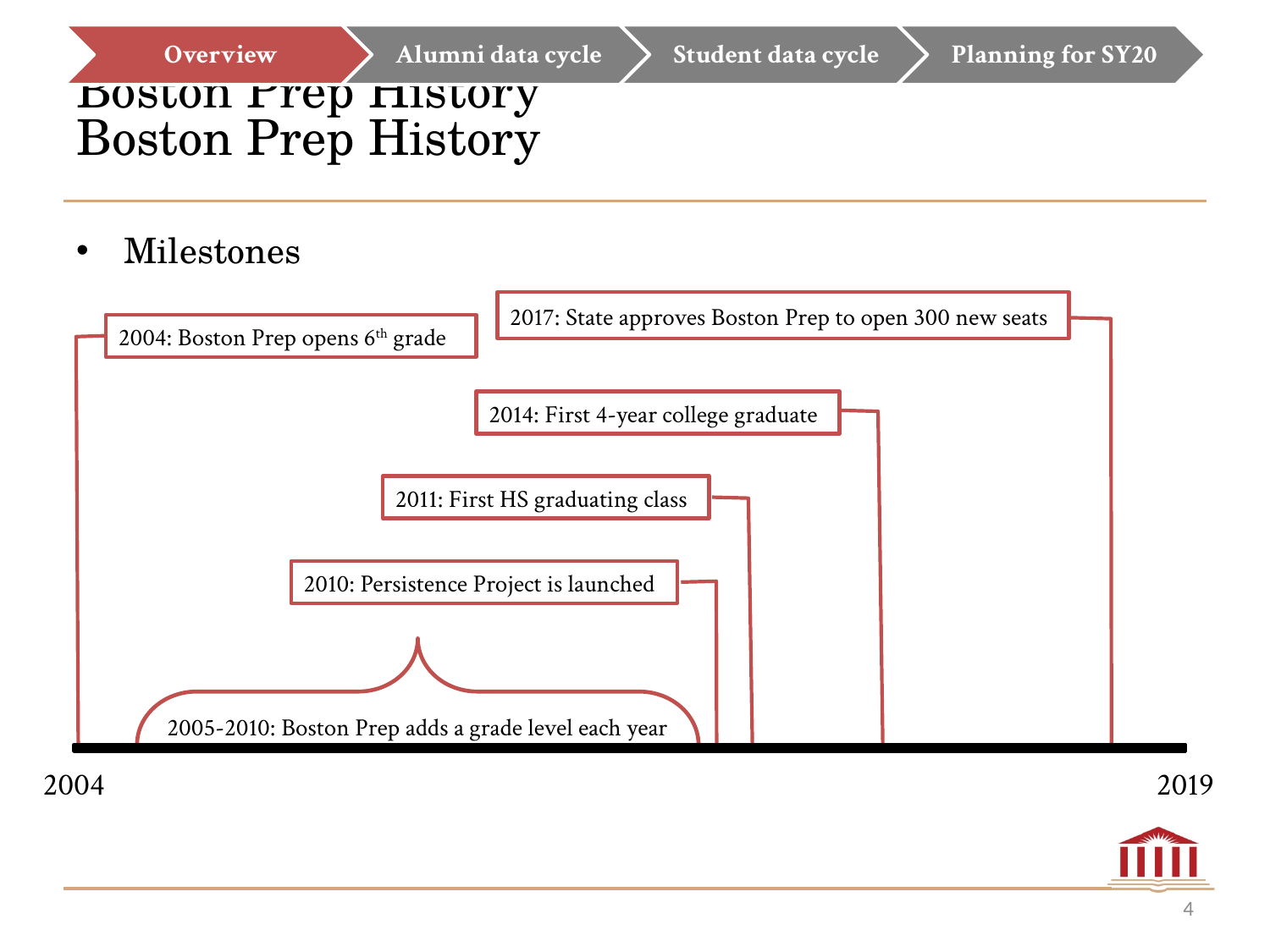

Overview
Alumni data cycle
Student data cycle
Planning for SY20
# Boston Prep History
Boston Prep History
Milestones

2017: State approves Boston Prep to open 300 new seats
2004: Boston Prep opens 6th grade
2014: First 4-year college graduate
2005-2010: Boston Prep adds a grade level each year
2011: First HS graduating class
2010: Persistence Project is launched

2004
2019
4